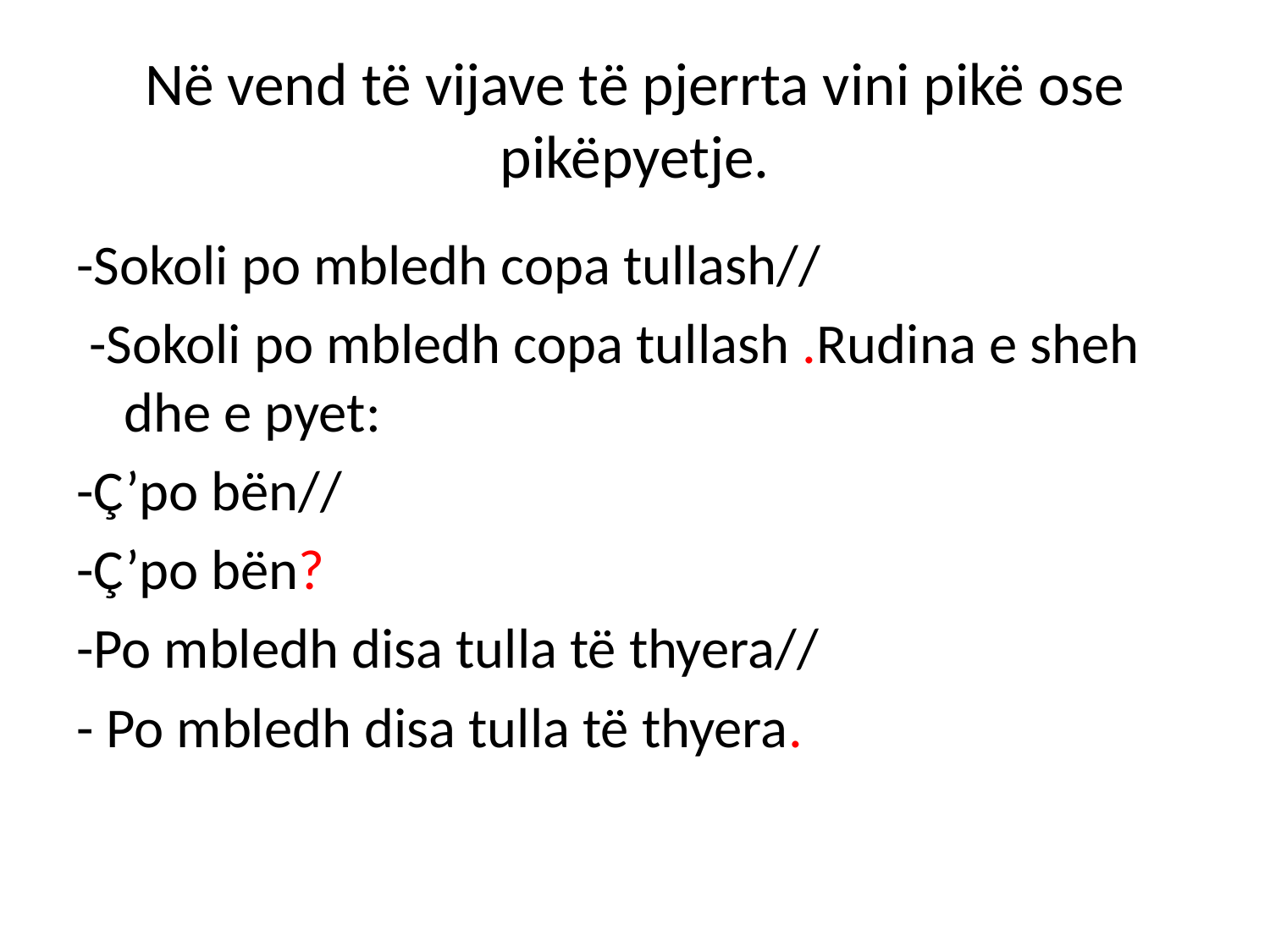

# Në vend të vijave të pjerrta vini pikë ose pikëpyetje.
-Sokoli po mbledh copa tullash//
 -Sokoli po mbledh copa tullash .Rudina e sheh dhe e pyet:
-Ç’po bën//
-Ç’po bën?
-Po mbledh disa tulla të thyera//
- Po mbledh disa tulla të thyera.